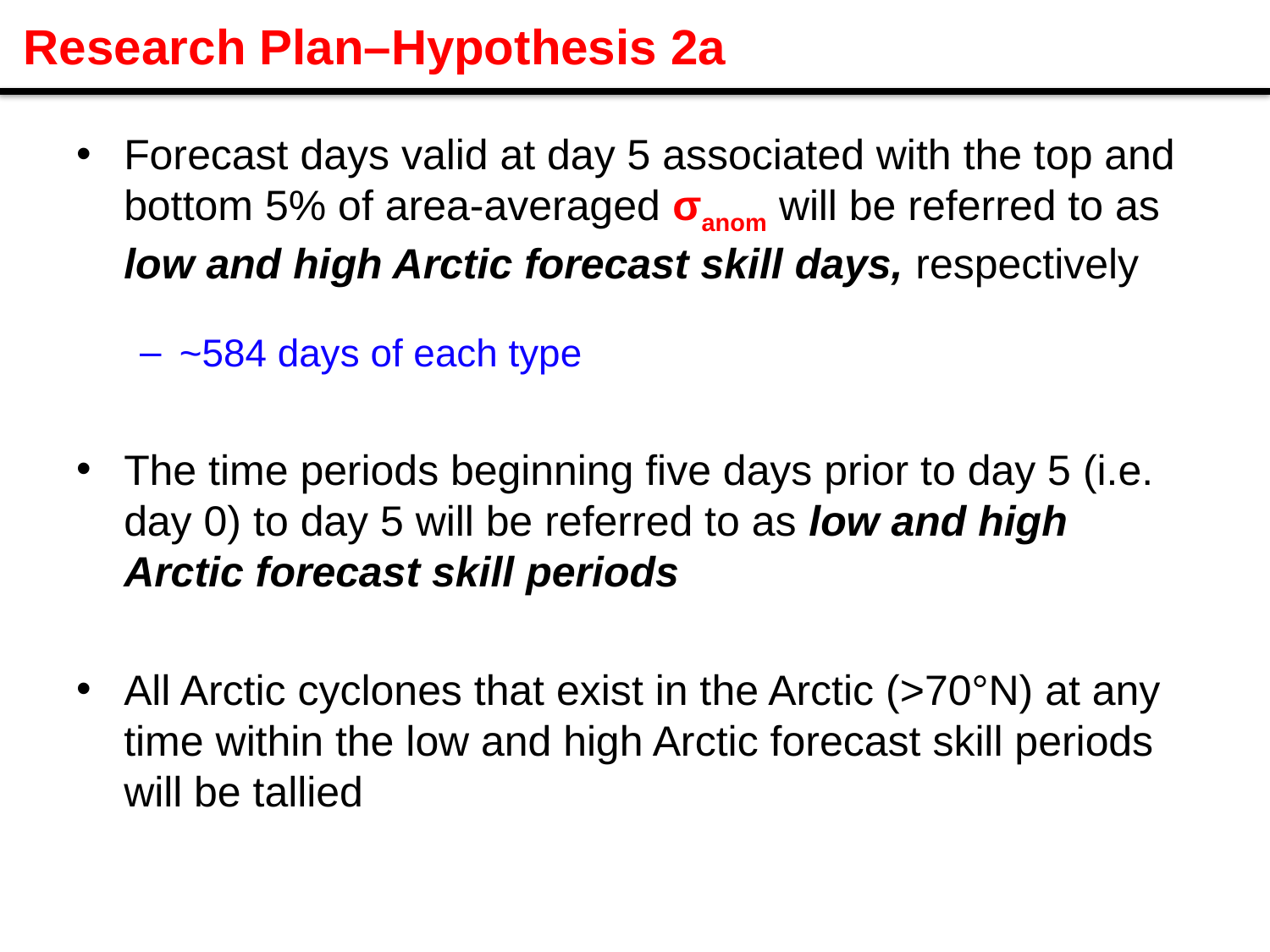

Research Plan–Hypothesis 2a
Forecast days valid at day 5 associated with the top and bottom 5% of area-averaged σanom will be referred to as low and high Arctic forecast skill days, respectively

~584 days of each type

The time periods beginning five days prior to day 5 (i.e. day 0) to day 5 will be referred to as low and high Arctic forecast skill periods

All Arctic cyclones that exist in the Arctic (>70°N) at any time within the low and high Arctic forecast skill periods will be tallied